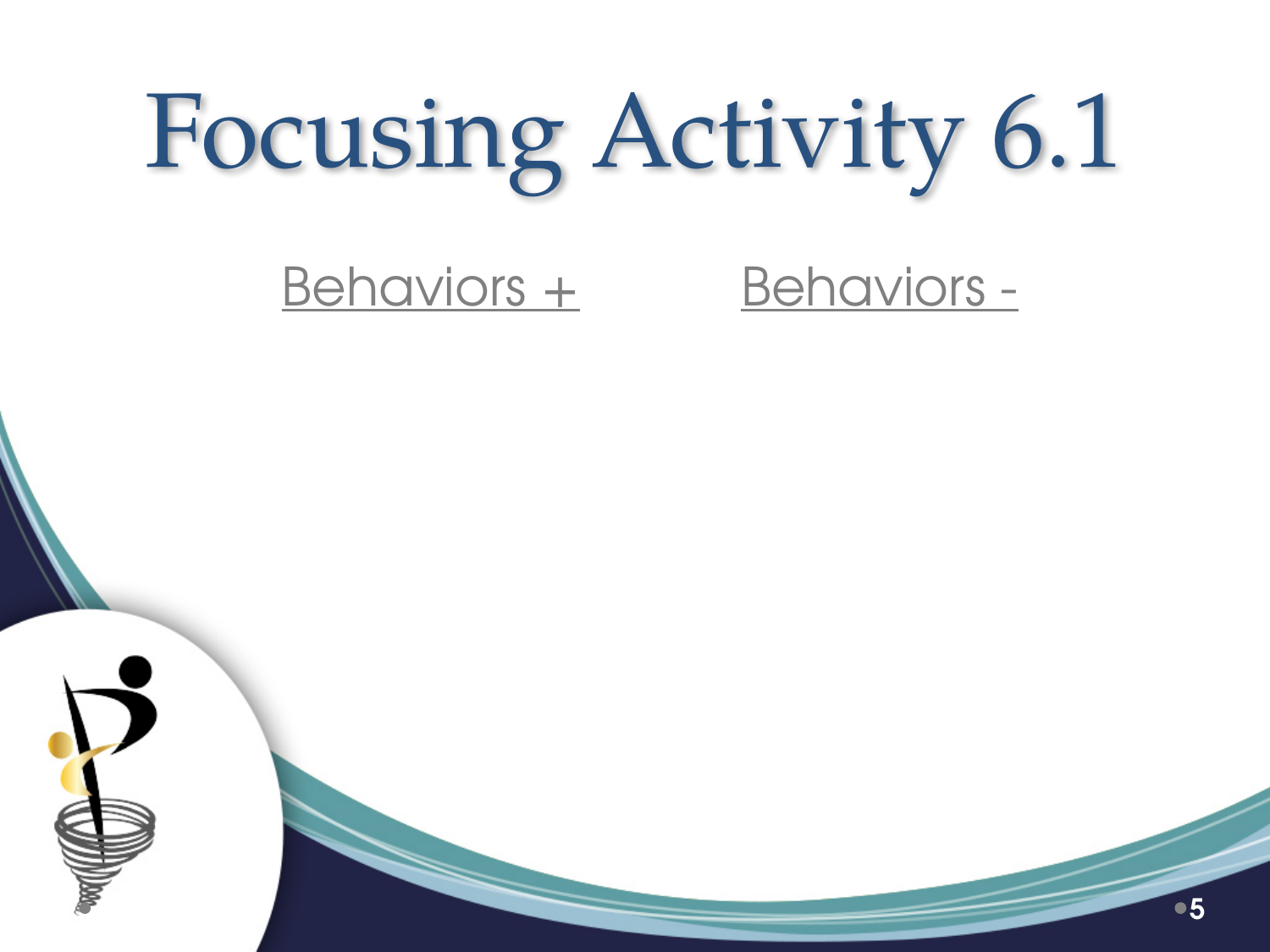

# Focusing Activity 6.1
Behaviors +
Behaviors -
5